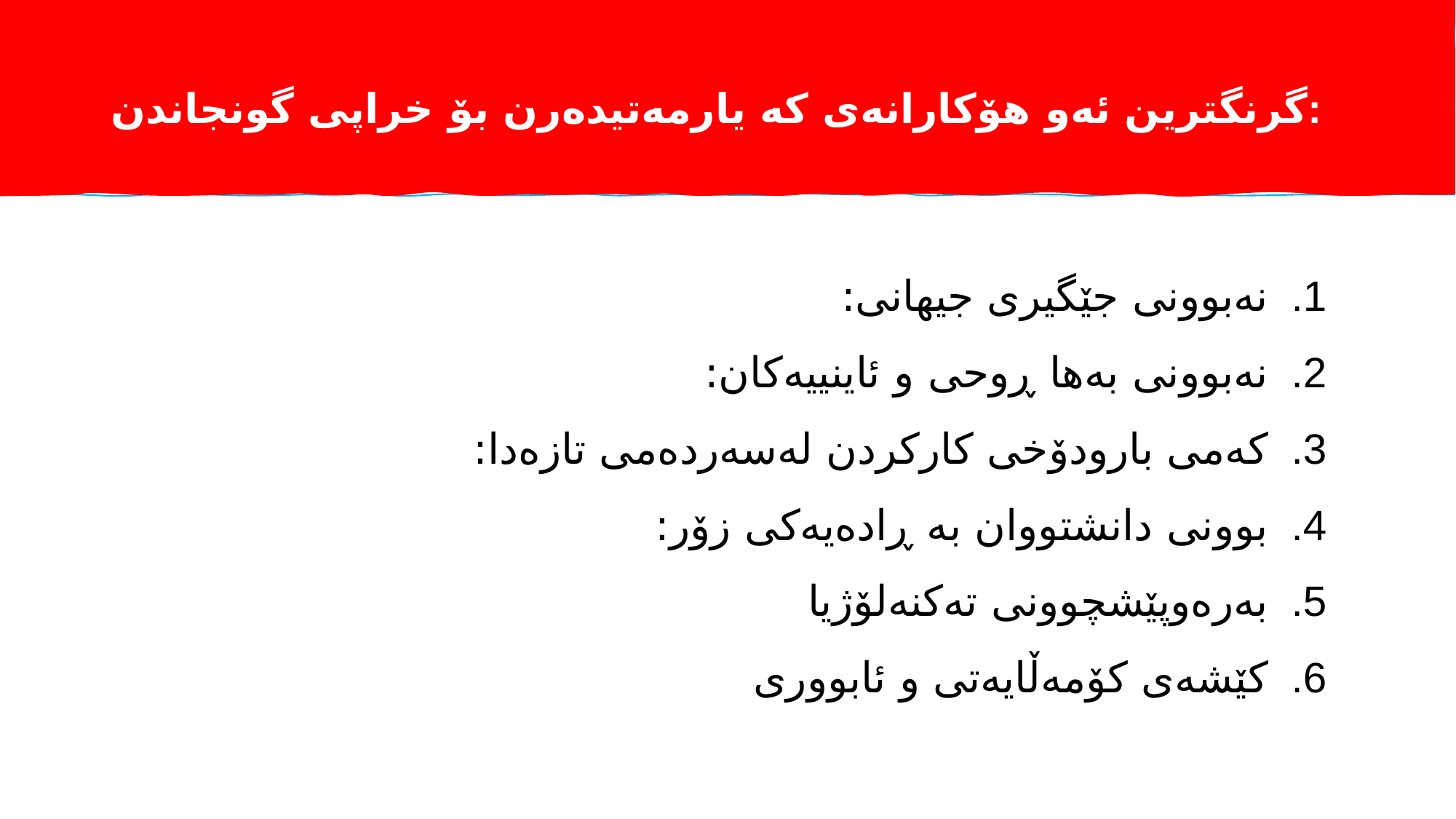

# گرنگترین ئەو هۆکارانەی کە یارمەتیدەرن بۆ خراپی گونجاندن:
نەبوونی جێگیری جیهانی:
نەبوونی بەها ڕوحی و ئاینییەکان:
کەمی بارودۆخی کارکردن لەسەردەمی تازەدا:
بوونی دانشتووان بە ڕادەیەکی زۆر:
بەرەوپێشچوونی تەکنەلۆژیا
کێشەی کۆمەڵایەتی و ئابووری